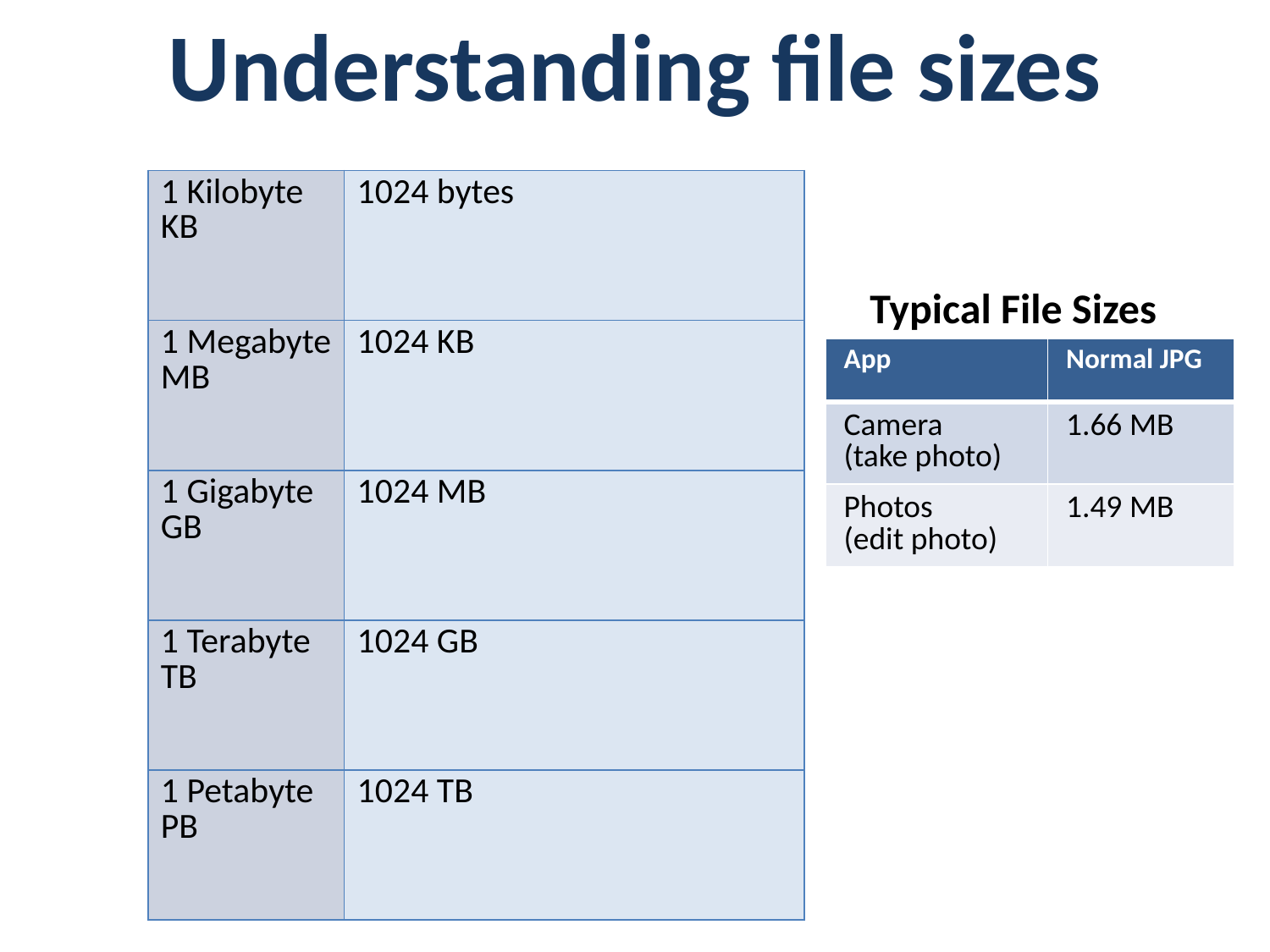

Understanding file sizes
| 1 Kilobyte KB | 1024 bytes |
| --- | --- |
| 1 Megabyte MB | 1024 KB |
| 1 Gigabyte GB | 1024 MB |
| 1 Terabyte TB | 1024 GB |
| 1 Petabyte PB | 1024 TB |
Typical File Sizes
| App | Normal JPG |
| --- | --- |
| Camera (take photo) | 1.66 MB |
| Photos (edit photo) | 1.49 MB |